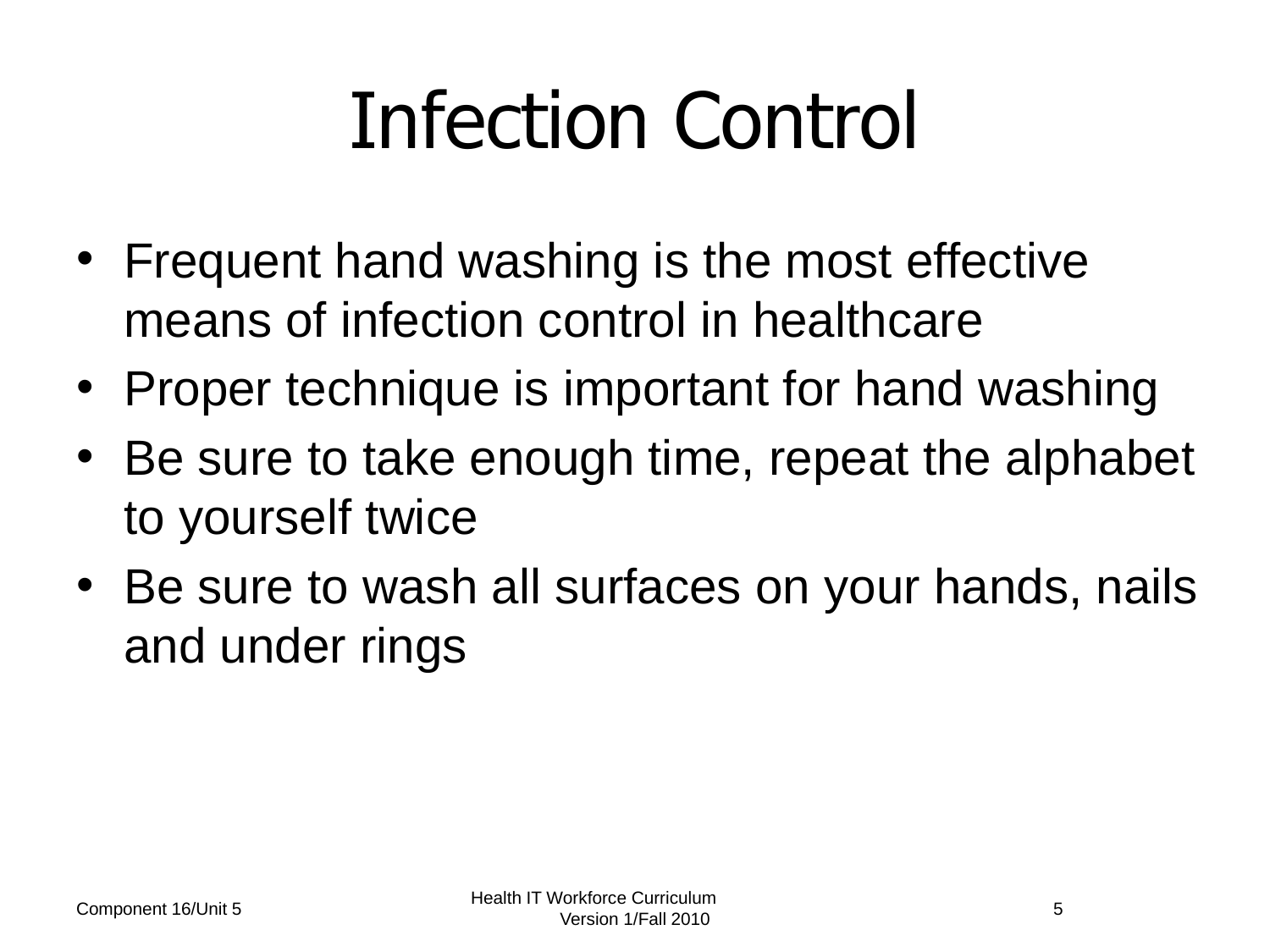

# Infection Control
Frequent hand washing is the most effective means of infection control in healthcare
Proper technique is important for hand washing
Be sure to take enough time, repeat the alphabet to yourself twice
Be sure to wash all surfaces on your hands, nails and under rings
Component 16/Unit 5
Health IT Workforce Curriculum                  Version 1/Fall 2010
5